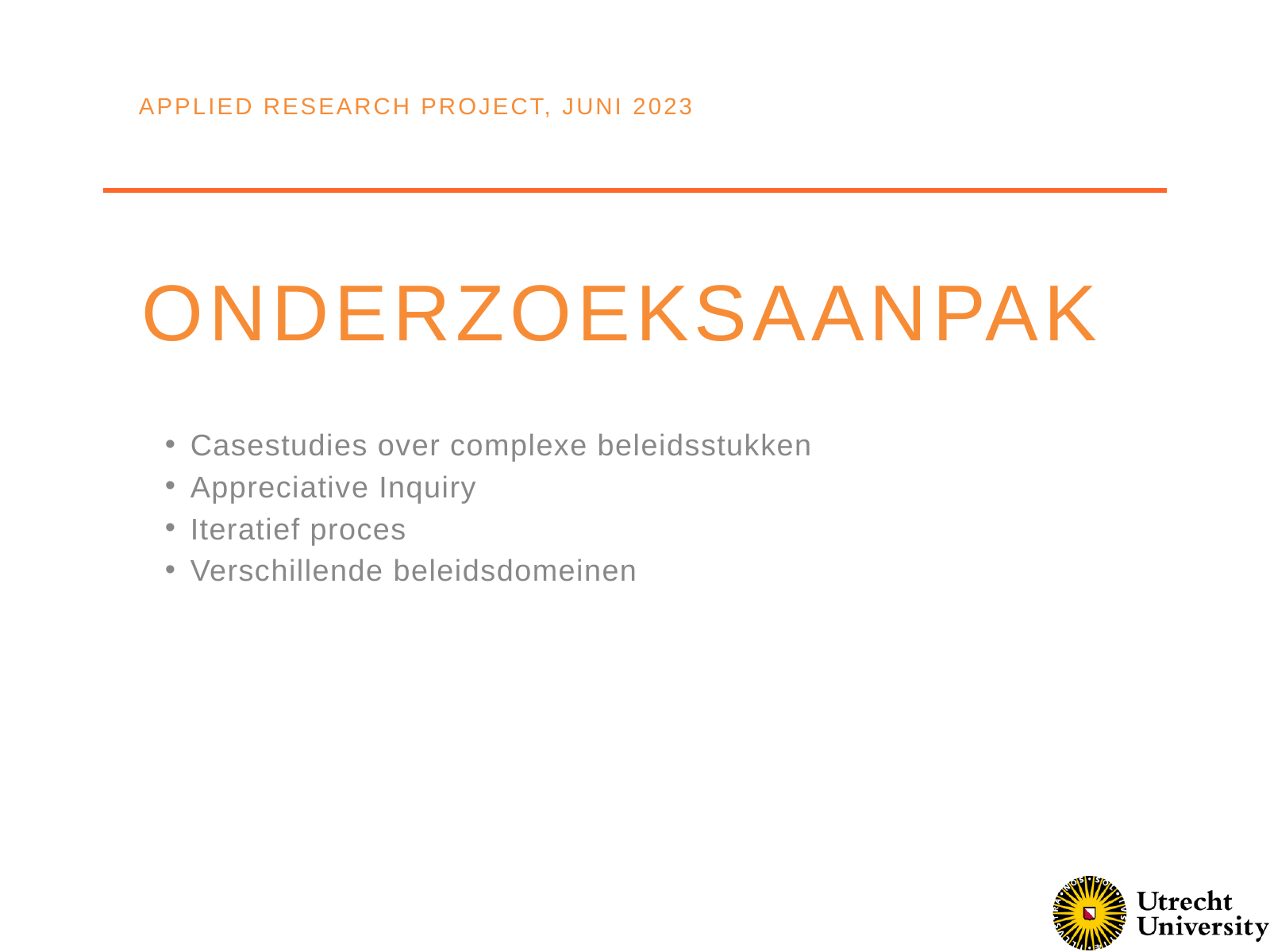

APPLIED RESEARCH PROJECT, JUNI 2023

ONDERZOEKSAANPAK

Casestudies over complexe beleidsstukken
Appreciative Inquiry
Iteratief proces
Verschillende beleidsdomeinen